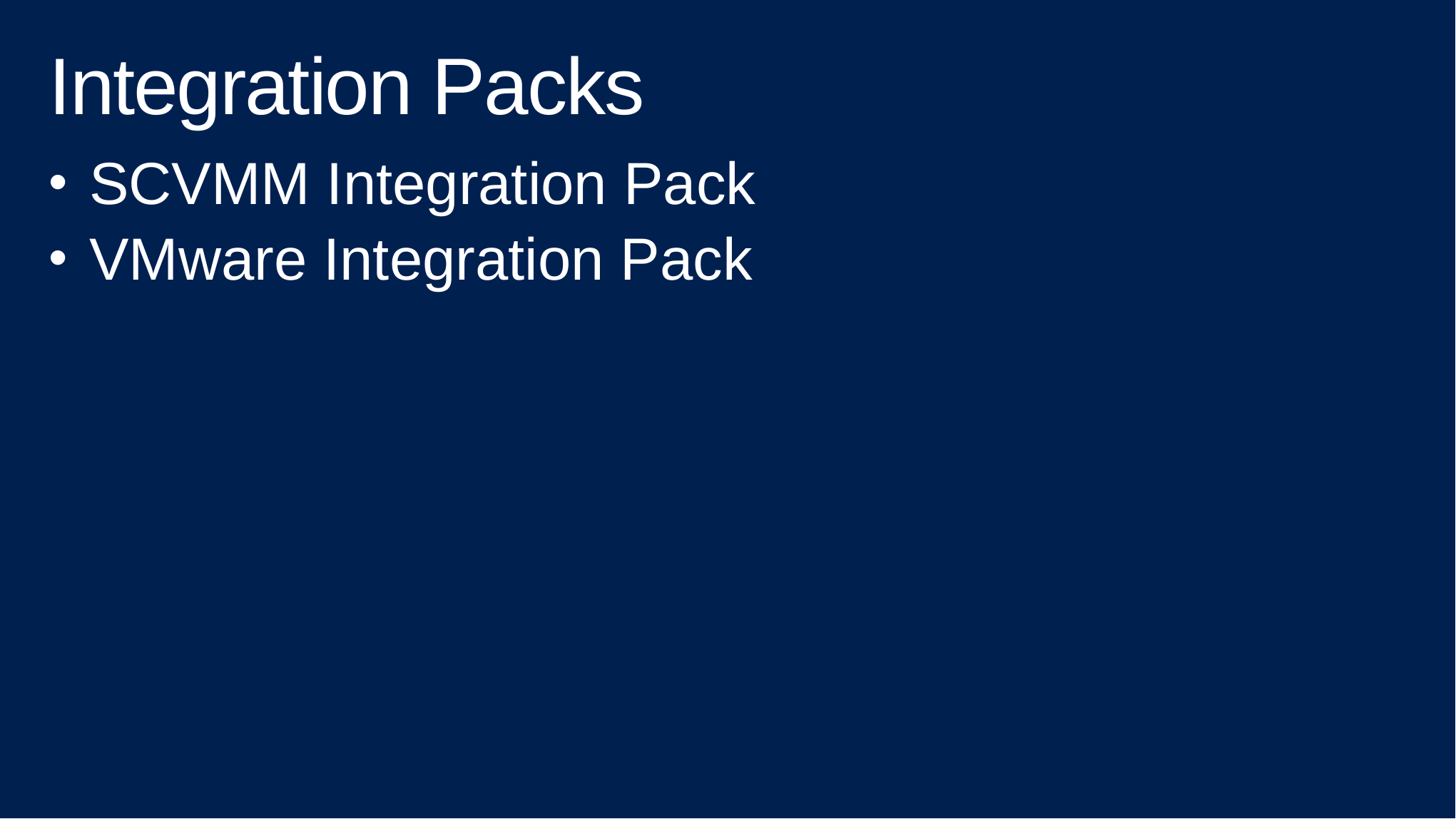

# Integration Packs
SCVMM Integration Pack
VMware Integration Pack